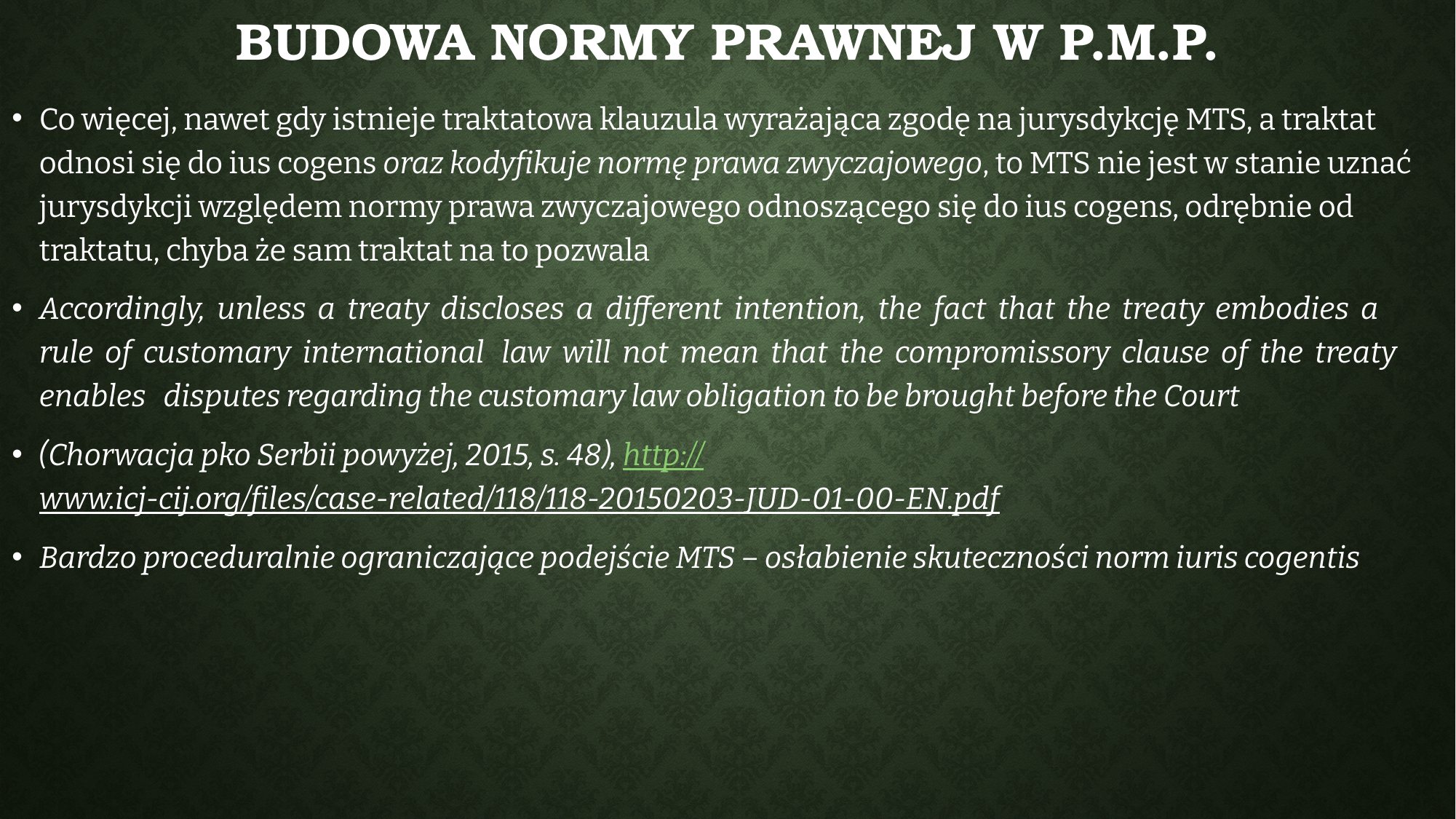

# Budowa normy prawnej w p.m.p.
Co więcej, nawet gdy istnieje traktatowa klauzula wyrażająca zgodę na jurysdykcję MTS, a traktat odnosi się do ius cogens oraz kodyfikuje normę prawa zwyczajowego, to MTS nie jest w stanie uznać jurysdykcji względem normy prawa zwyczajowego odnoszącego się do ius cogens, odrębnie od traktatu, chyba że sam traktat na to pozwala
Accordingly,  unless  a  treaty  discloses  a  different  intention,  the  fact  that  the  treaty  embodies  a  rule  of  customary  international   law  will  not  mean  that  the  compromissory  clause  of  the  treaty  enables   disputes regarding the customary law obligation to be brought before the Court
(Chorwacja pko Serbii powyżej, 2015, s. 48), http://www.icj-cij.org/files/case-related/118/118-20150203-JUD-01-00-EN.pdf
Bardzo proceduralnie ograniczające podejście MTS – osłabienie skuteczności norm iuris cogentis